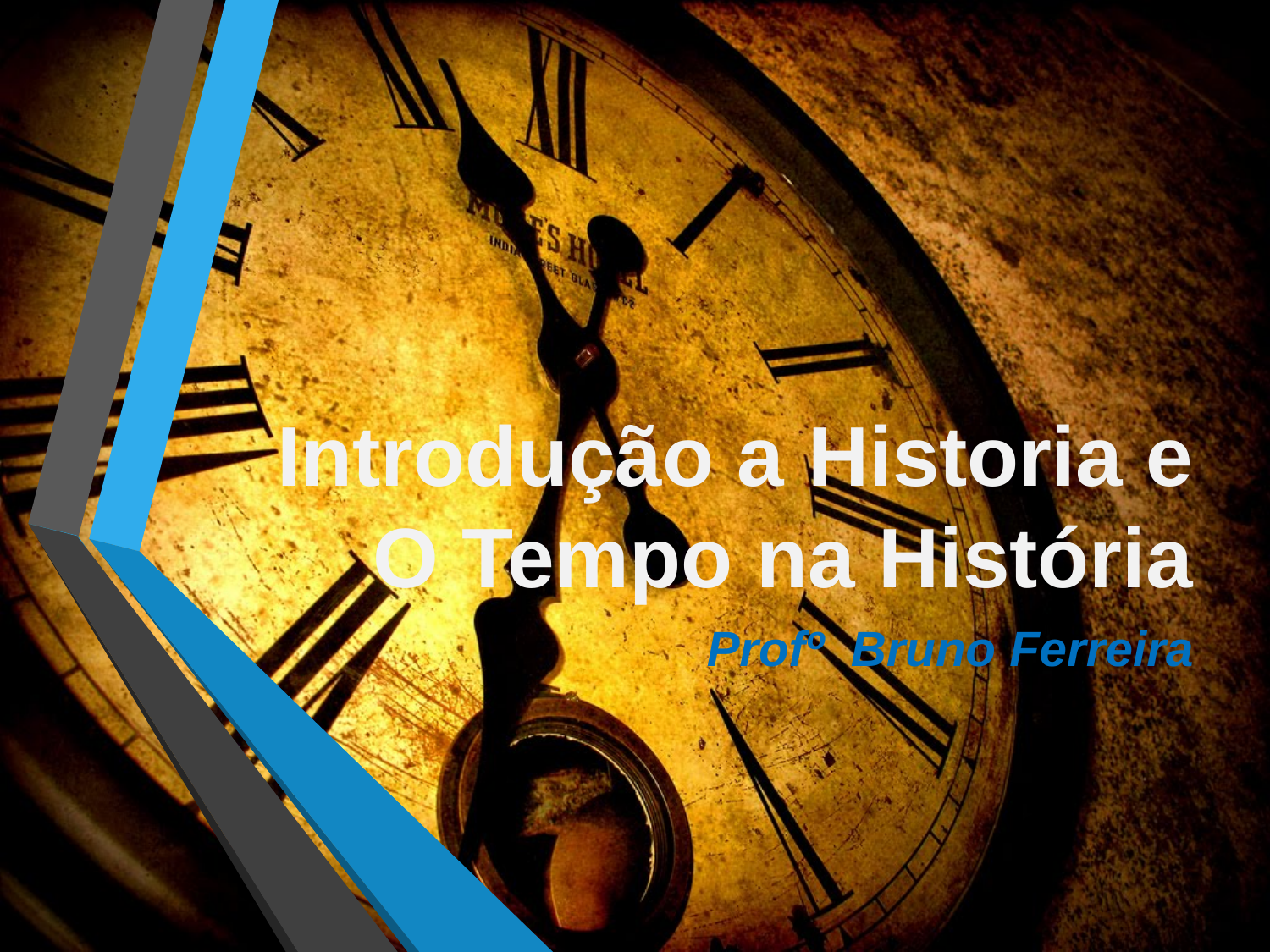

# Introdução a Historia e O Tempo na História
Profº  Bruno Ferreira